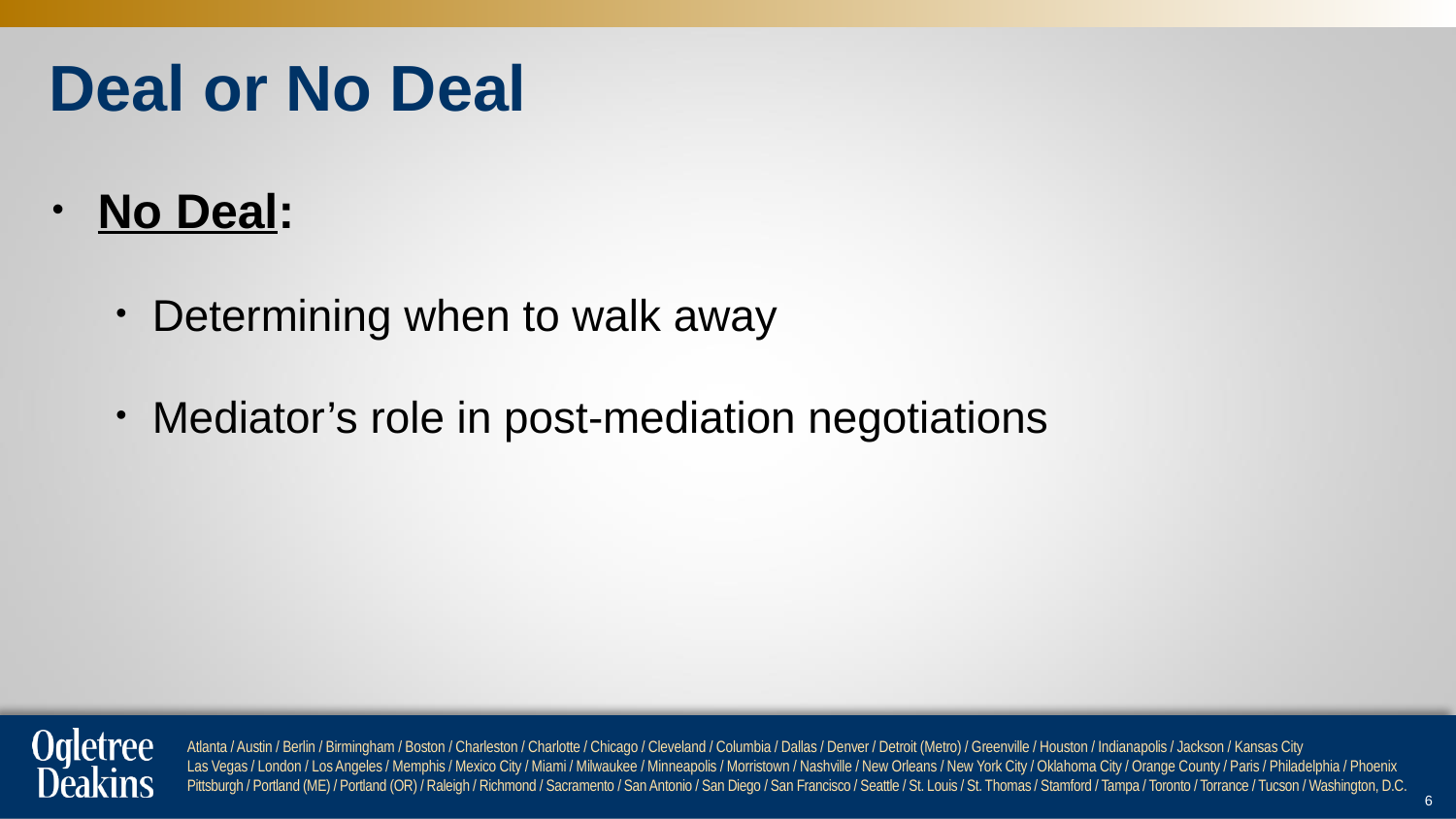

# Deal or No Deal
No Deal:
Determining when to walk away
Mediator’s role in post-mediation negotiations
6